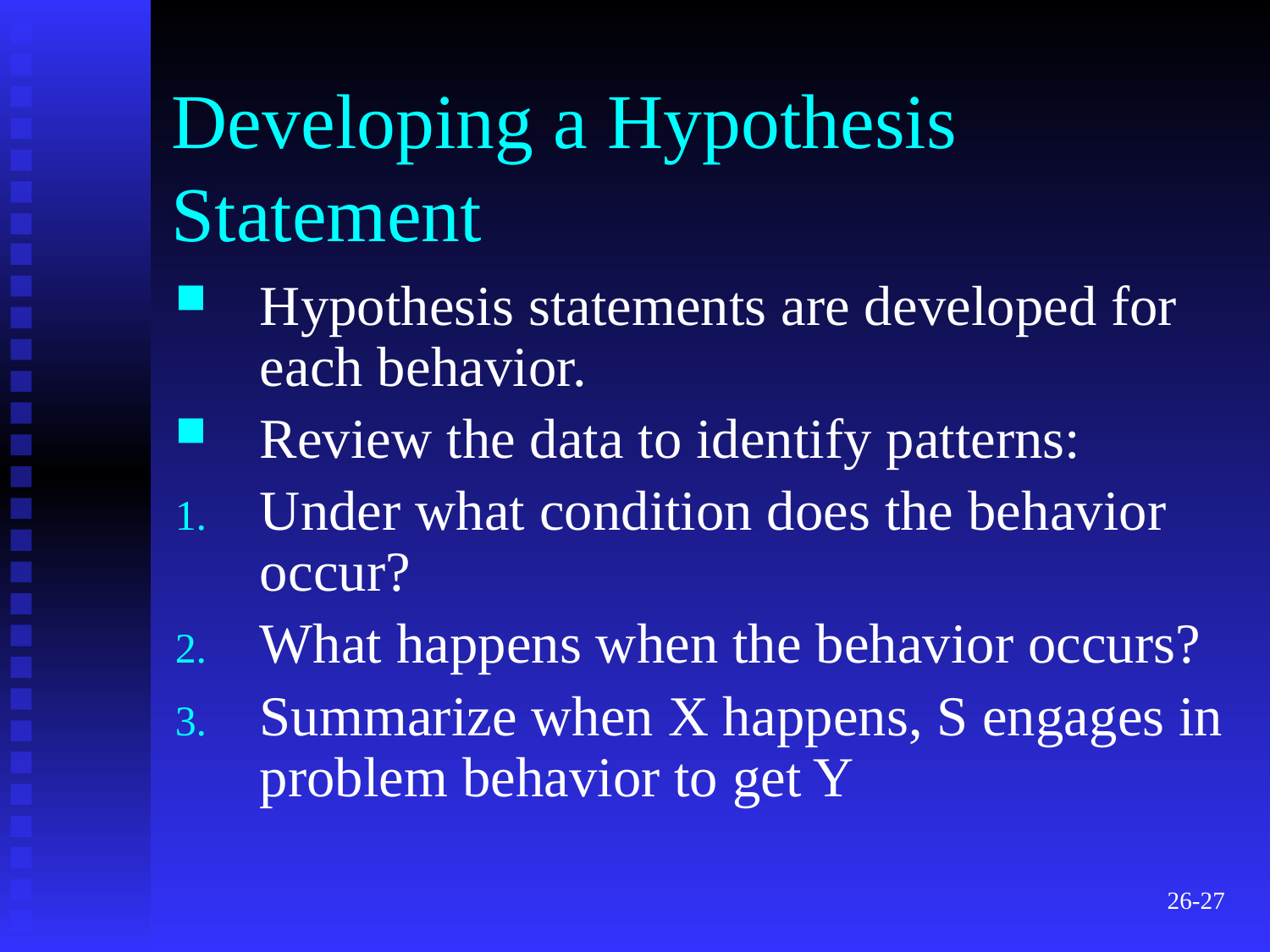

# Developing a Hypothesis Statement
Hypothesis statements are developed for each behavior.
Review the data to identify patterns:
Under what condition does the behavior occur?
What happens when the behavior occurs?
Summarize when X happens, S engages in problem behavior to get Y
26-27